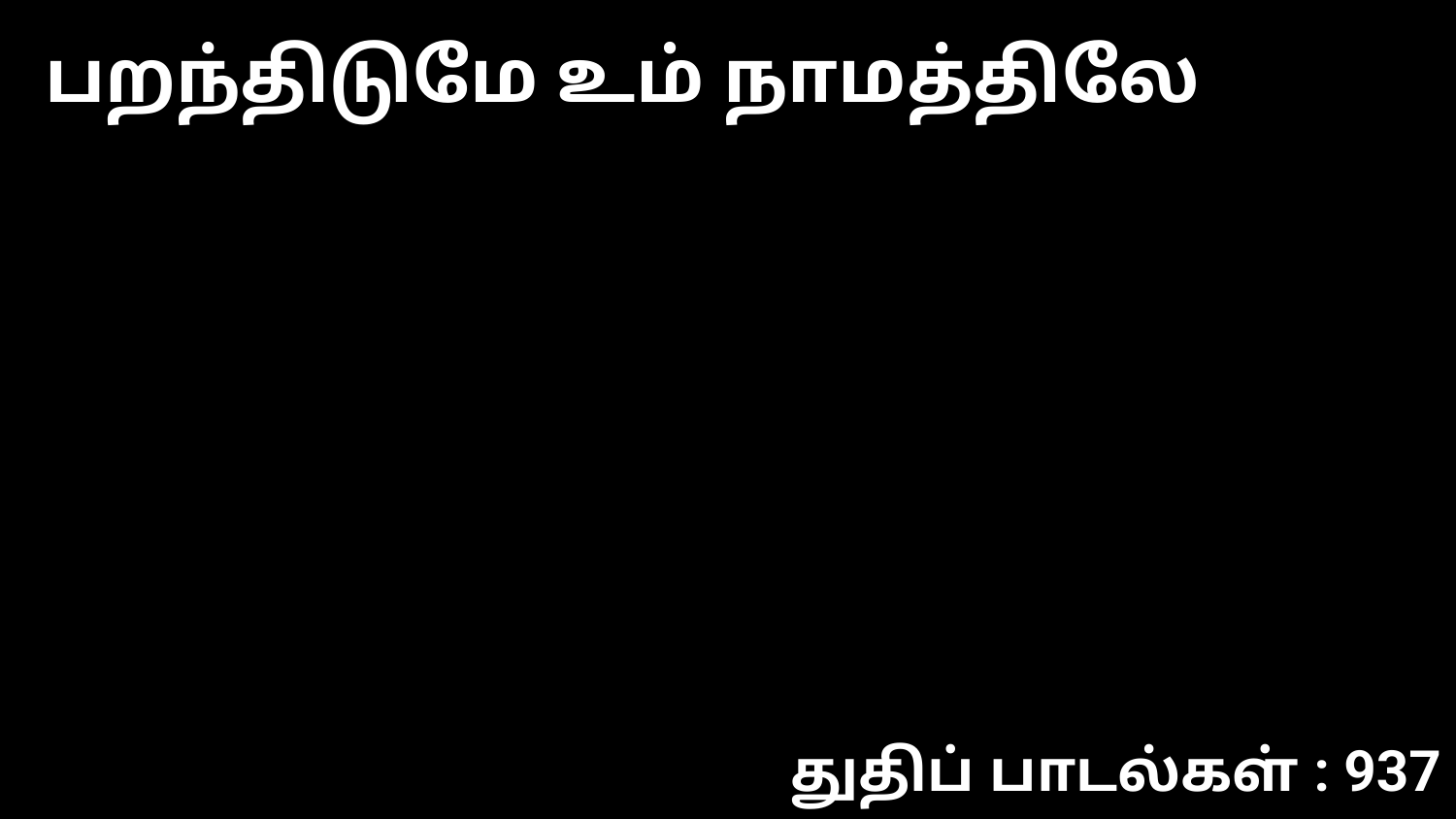

பறந்திடுமே உம் நாமத்திலே
துதிப் பாடல்கள் : 937